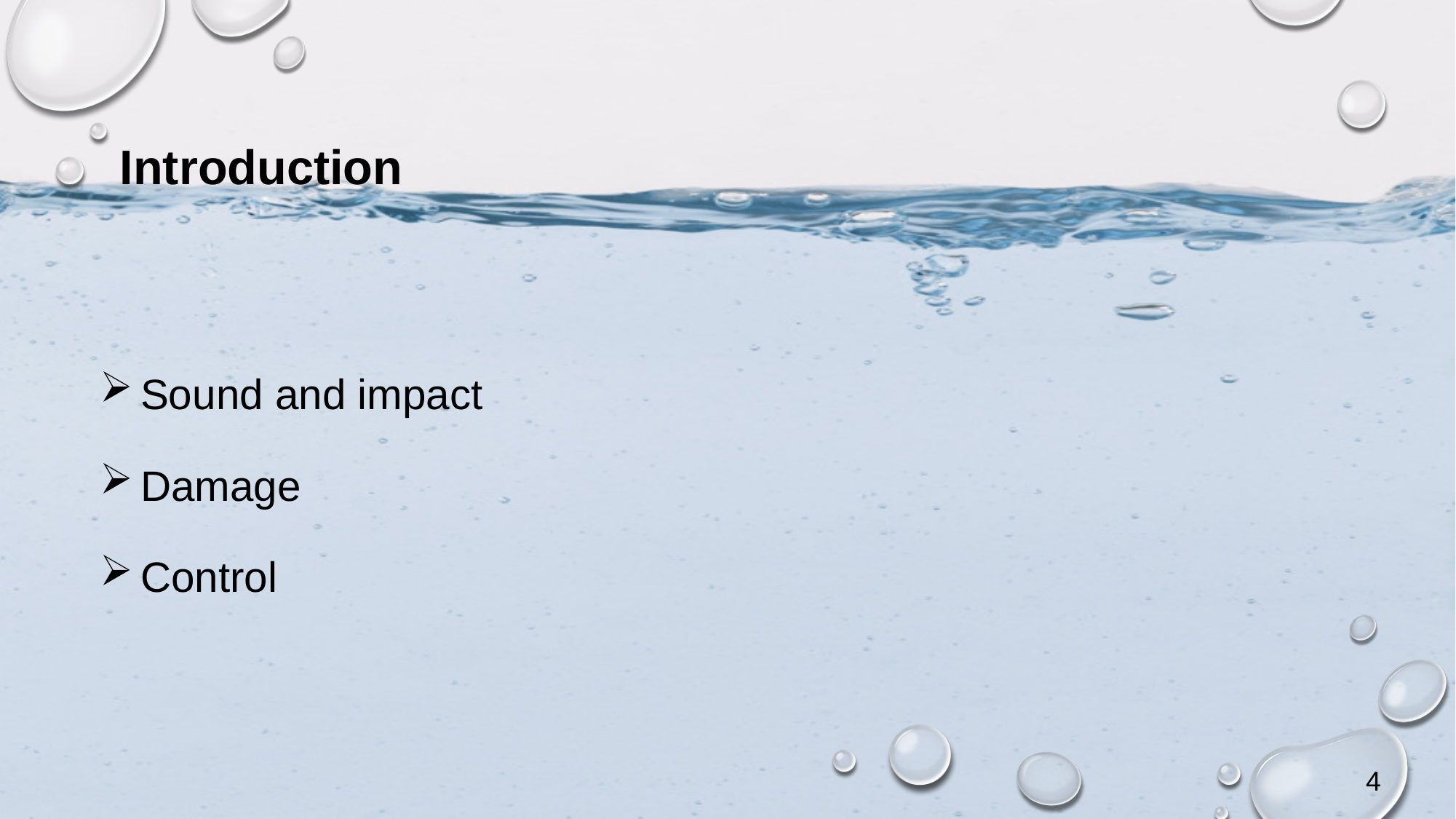

# Introduction
Sound and impact
Damage
Control
4